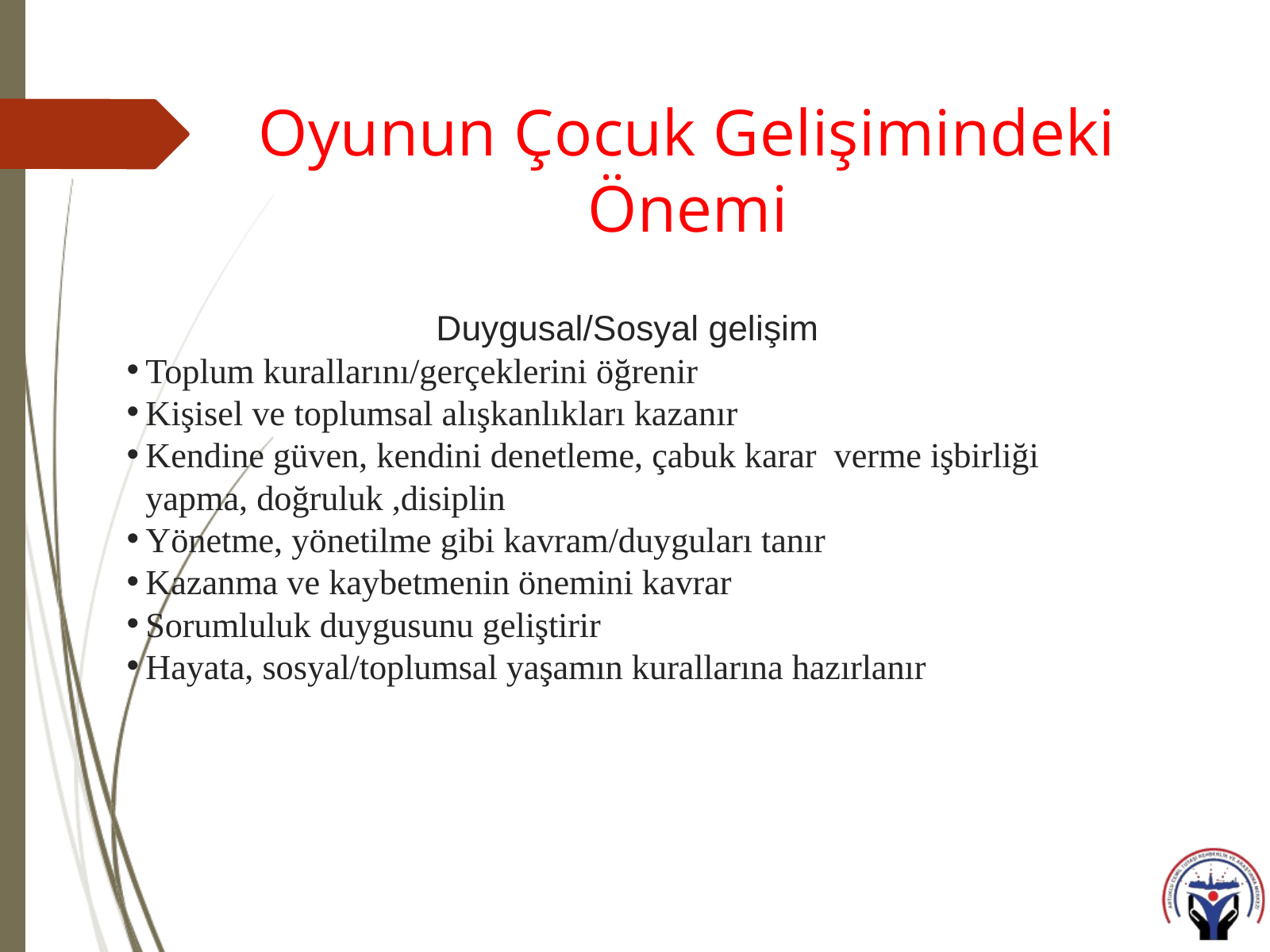

Oyunun Çocuk Gelişimindeki Önemi

 Duygusal/Sosyal gelişim
Toplum kurallarını/gerçeklerini öğrenir
Kişisel ve toplumsal alışkanlıkları kazanır
Kendine güven, kendini denetleme, çabuk karar  verme işbirliği yapma, doğruluk ,disiplin
Yönetme, yönetilme gibi kavram/duyguları tanır
Kazanma ve kaybetmenin önemini kavrar
Sorumluluk duygusunu geliştirir
Hayata, sosyal/toplumsal yaşamın kurallarına hazırlanır